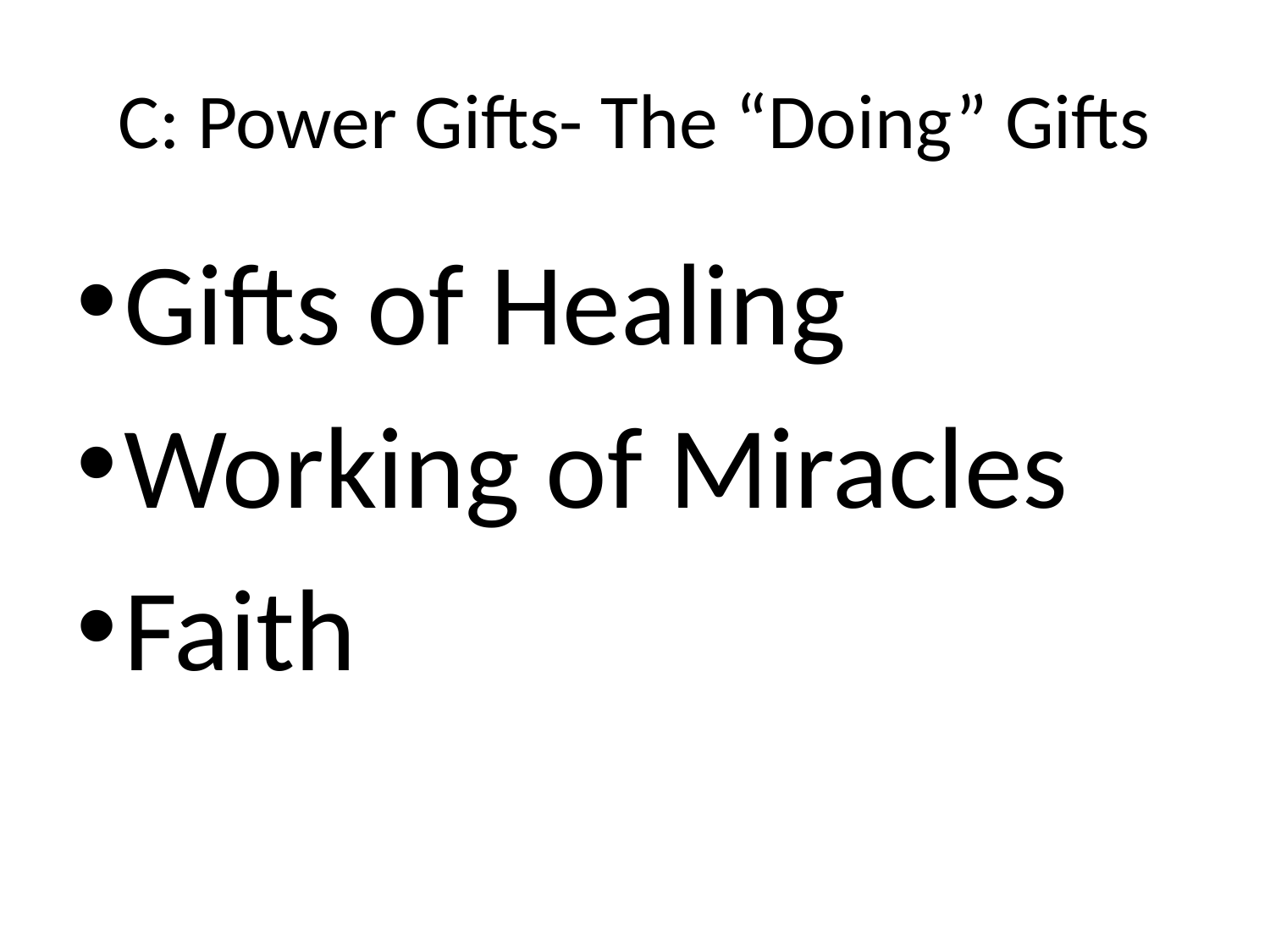

# C: Power Gifts- The “Doing” Gifts
Gifts of Healing
Working of Miracles
Faith